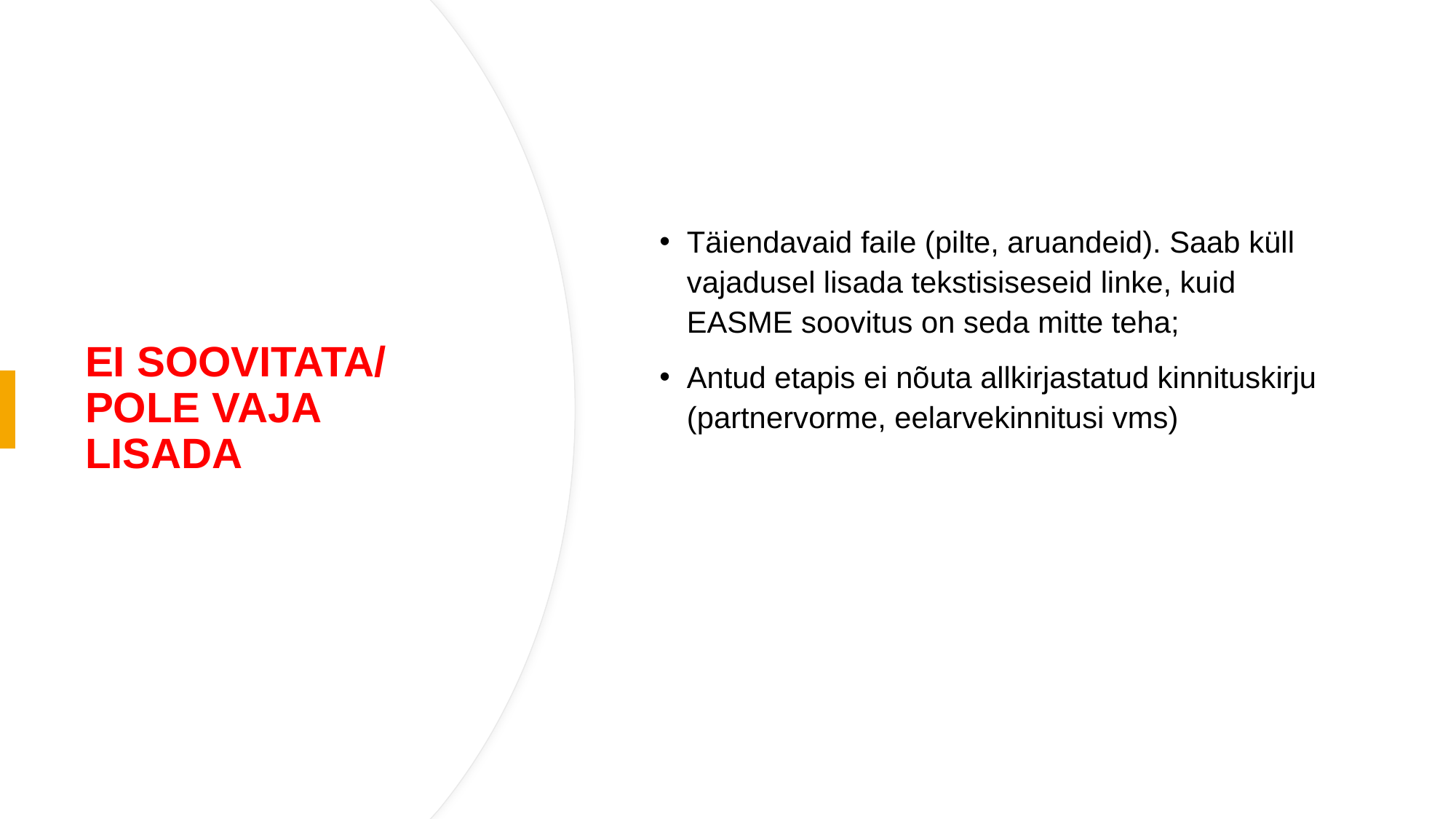

Täiendavaid faile (pilte, aruandeid). Saab küll vajadusel lisada tekstisiseseid linke, kuid EASME soovitus on seda mitte teha;
Antud etapis ei nõuta allkirjastatud kinnituskirju (partnervorme, eelarvekinnitusi vms)

# EI SOOVITATA/ POLE VAJA LISADA